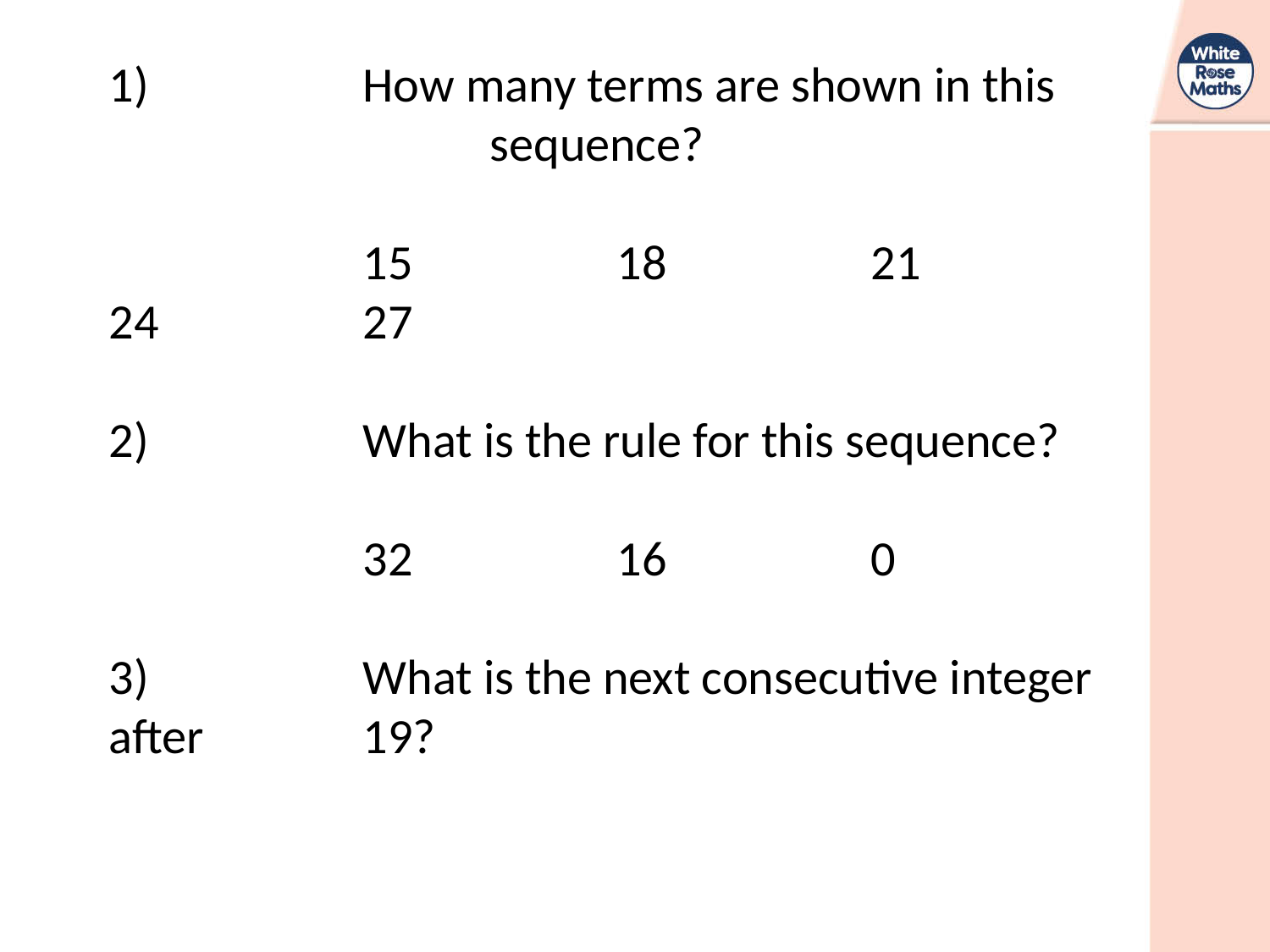

1)		How many terms are shown in this 				sequence?

		15		18		21		24		27

2)		What is the rule for this sequence?

		32		16		0

3)		What is the next consecutive integer after 		19?